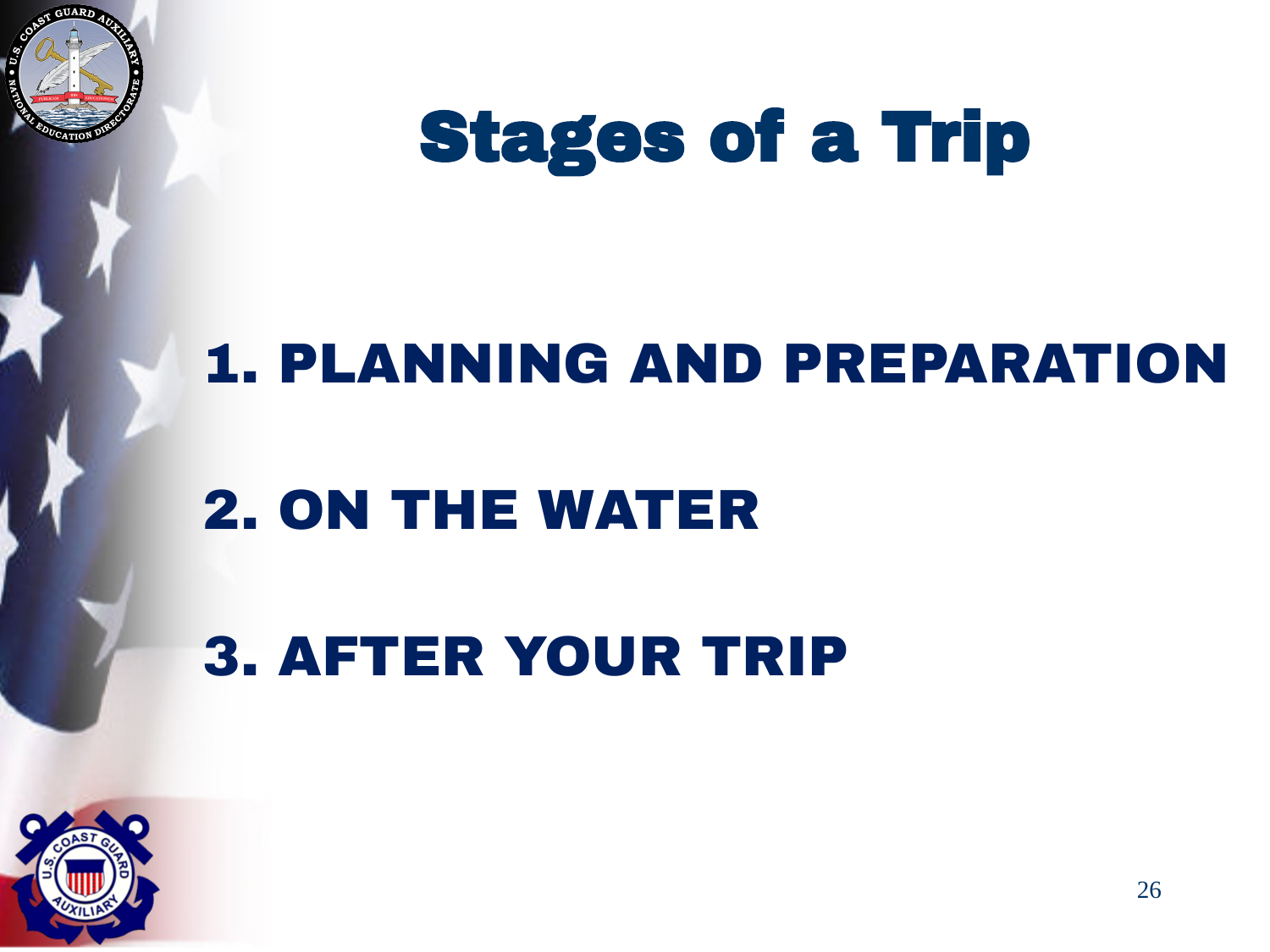

# Stages of a Trip

1. PLANNING AND PREPARATION
2. ON THE WATER
3. AFTER YOUR TRIP
26